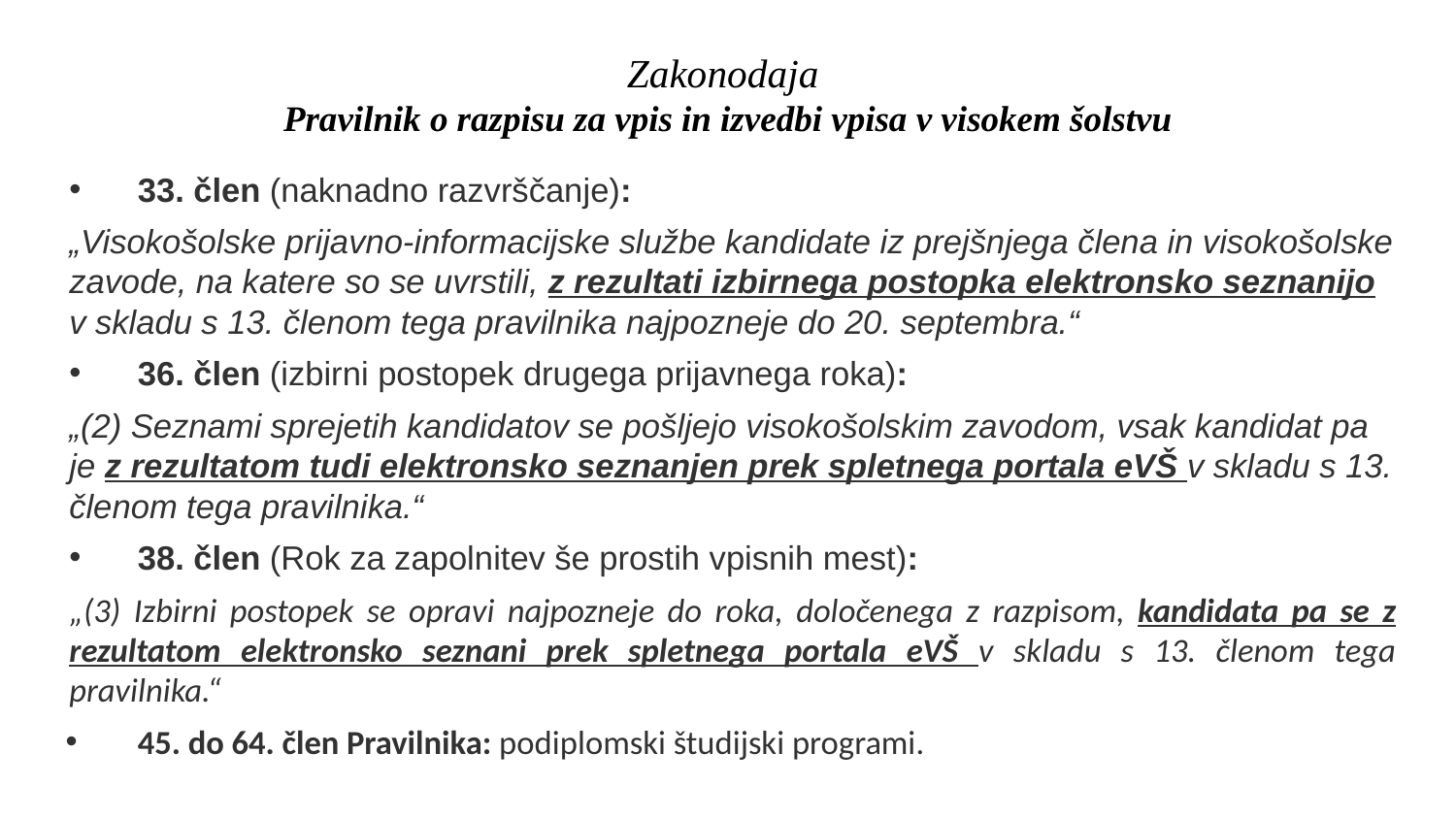

# Zakonodaja Pravilnik o razpisu za vpis in izvedbi vpisa v visokem šolstvu
33. člen (naknadno razvrščanje):
„Visokošolske prijavno-informacijske službe kandidate iz prejšnjega člena in visokošolske zavode, na katere so se uvrstili, z rezultati izbirnega postopka elektronsko seznanijo v skladu s 13. členom tega pravilnika najpozneje do 20. septembra.“
36. člen (izbirni postopek drugega prijavnega roka):
„(2) Seznami sprejetih kandidatov se pošljejo visokošolskim zavodom, vsak kandidat pa je z rezultatom tudi elektronsko seznanjen prek spletnega portala eVŠ v skladu s 13. členom tega pravilnika.“
38. člen (Rok za zapolnitev še prostih vpisnih mest):
„(3) Izbirni postopek se opravi najpozneje do roka, določenega z razpisom, kandidata pa se z rezultatom elektronsko seznani prek spletnega portala eVŠ v skladu s 13. členom tega pravilnika.“
45. do 64. člen Pravilnika: podiplomski študijski programi.